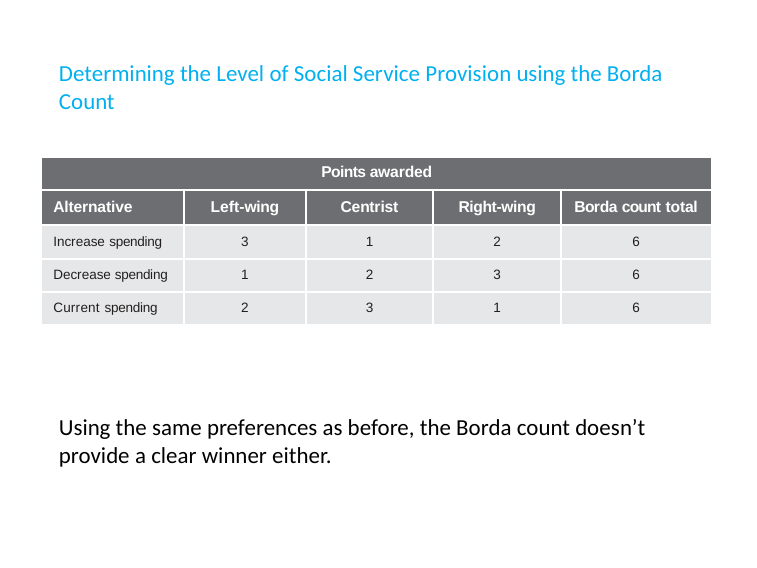

# Determining the Level of Social Service Provision using the Borda Count
| Points awarded |  |  |  |  |
| --- | --- | --- | --- | --- |
| Alternative | Left-wing | Centrist | Right-wing | Borda count total |
| Increase spending | 3 | 1 | 2 | 6 |
| Decrease spending | 1 | 2 | 3 | 6 |
| Current spending | 2 | 3 | 1 | 6 |
Using the same preferences as before, the Borda count doesn’t provide a clear winner either.